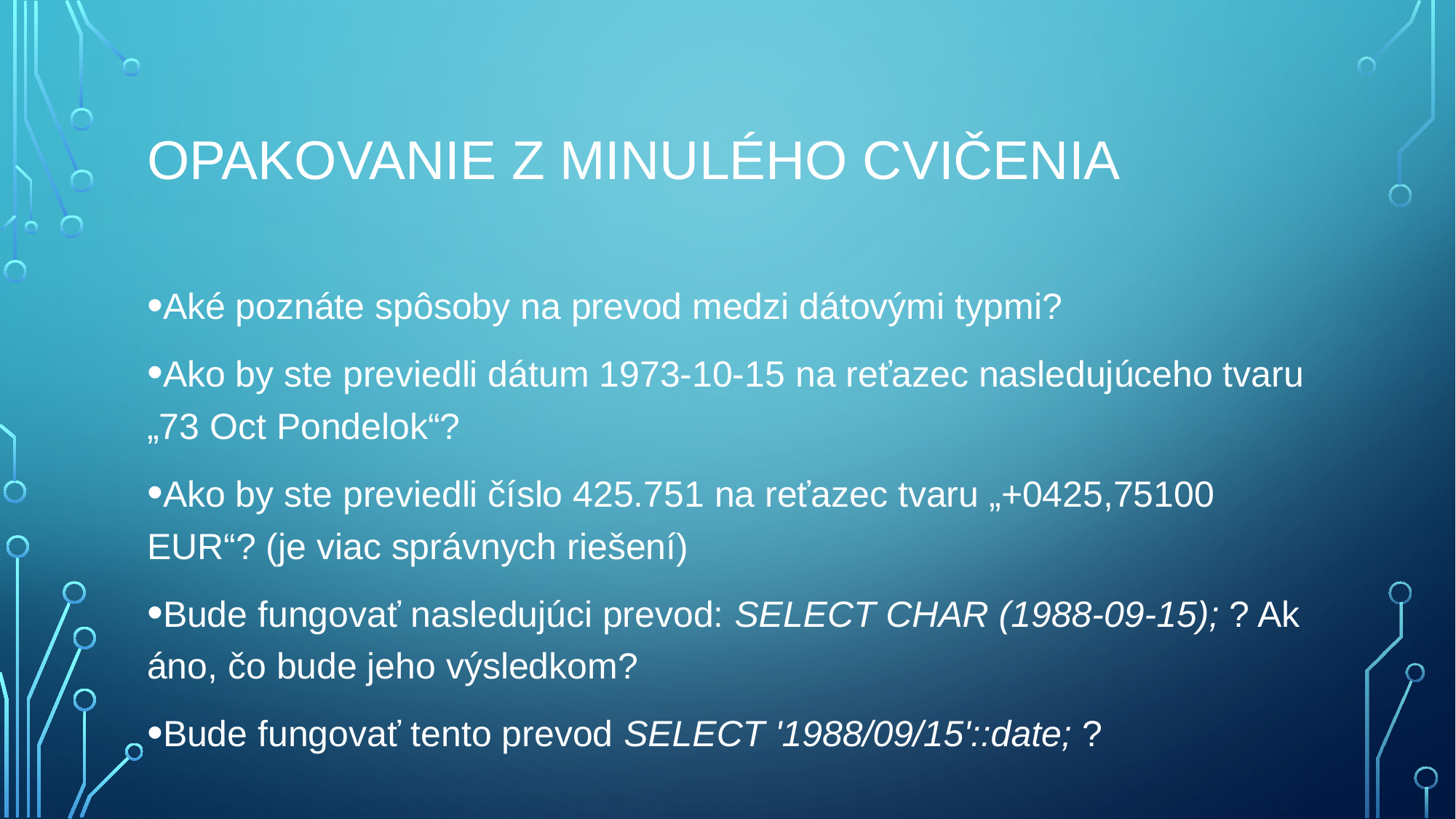

# Opakovanie z minulého Cvičenia
Aké poznáte spôsoby na prevod medzi dátovými typmi?
Ako by ste previedli dátum 1973-10-15 na reťazec nasledujúceho tvaru „73 Oct Pondelok“?
Ako by ste previedli číslo 425.751 na reťazec tvaru „+0425,75100 EUR“? (je viac správnych riešení)
Bude fungovať nasledujúci prevod: SELECT CHAR (1988-09-15); ? Ak áno, čo bude jeho výsledkom?
Bude fungovať tento prevod SELECT '1988/09/15'::date; ?